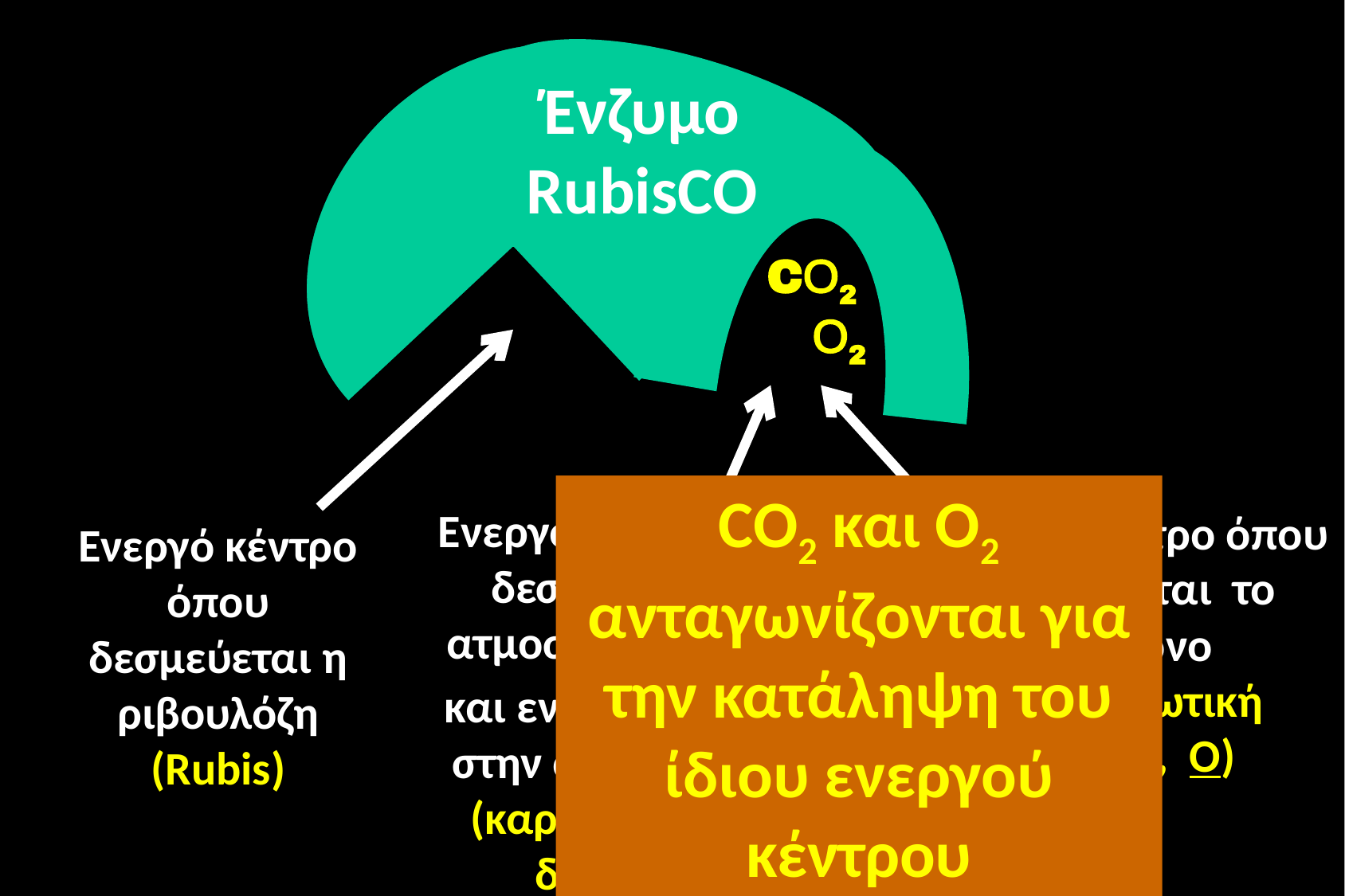

Ένζυμο
RubisCO
CΟ2
Ο2
CO2 και Ο2 ανταγωνίζονται για την κατάληψη του ίδιου ενεργού κέντρου
Ενεργό κέντρο όπου δεσμεύεται  το ατμοσφαιρικό  CO2  και ενσωματώνεται στην οργανική ύλη
(καρβοξυλιωτική δράση,  C)
Ενεργό κέντρο όπου δεσμεύεται  το οξυγόνο
(οξυγονωτική δράση,  Ο)
Ενεργό κέντρο όπου δεσμεύεται η ριβουλόζη
(Rubis)